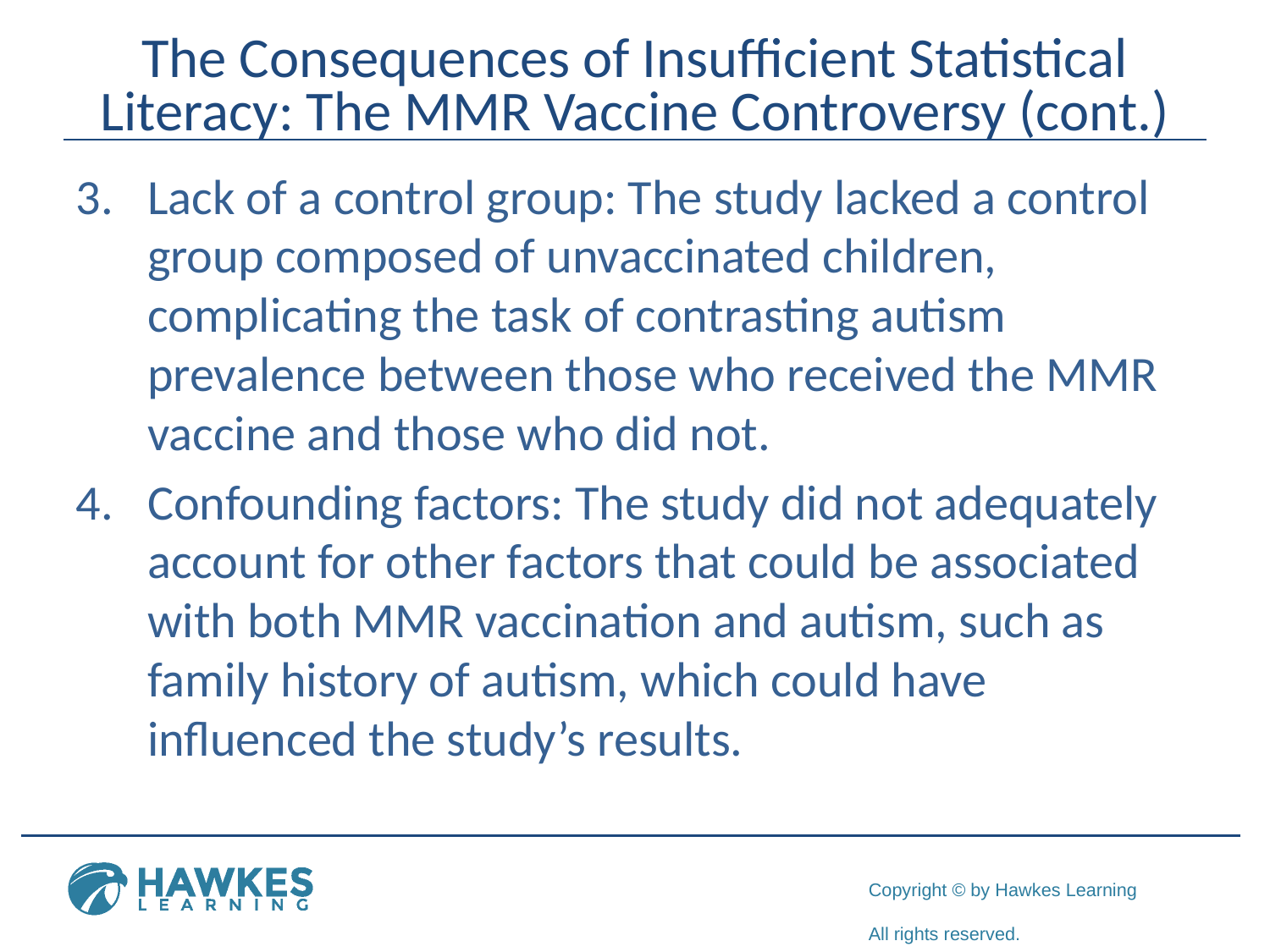

# The Consequences of Insufficient Statistical Literacy: The MMR Vaccine Controversy (cont.)
Lack of a control group: The study lacked a control group composed of unvaccinated children, complicating the task of contrasting autism prevalence between those who received the MMR vaccine and those who did not.
Confounding factors: The study did not adequately account for other factors that could be associated with both MMR vaccination and autism, such as family history of autism, which could have influenced the study’s results.